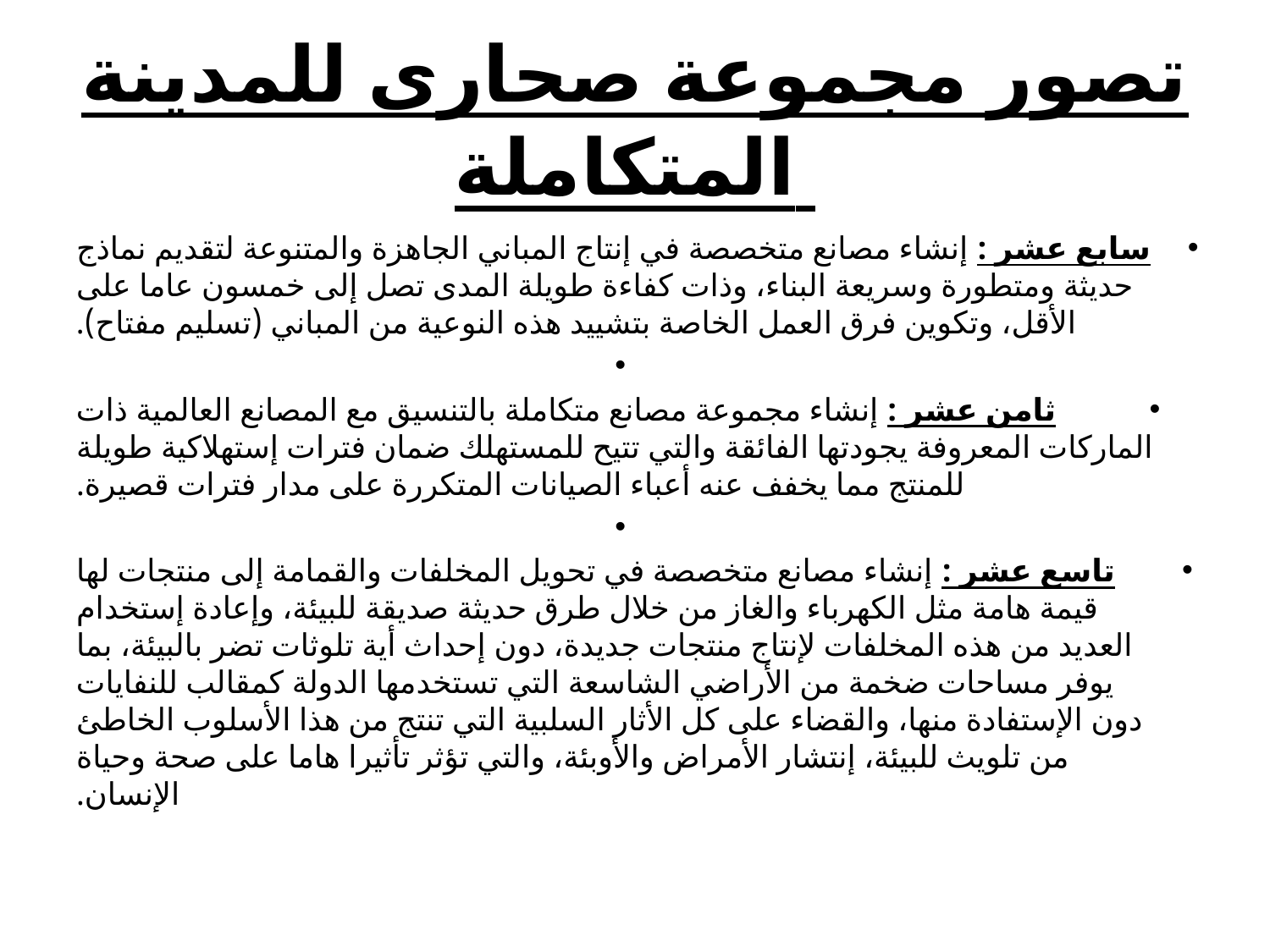

# تصور مجموعة صحارى للمدينة المتكاملة
سابع عشر : إنشاء مصانع متخصصة في إنتاج المباني الجاهزة والمتنوعة لتقديم نماذج حديثة ومتطورة وسريعة البناء، وذات كفاءة طويلة المدى تصل إلى خمسون عاما على الأقل، وتكوين فرق العمل الخاصة بتشييد هذه النوعية من المباني (تسليم مفتاح).

ثامن عشر : إنشاء مجموعة مصانع متكاملة بالتنسيق مع المصانع العالمية ذات الماركات المعروفة يجودتها الفائقة والتي تتيح للمستهلك ضمان فترات إستهلاكية طويلة للمنتج مما يخفف عنه أعباء الصيانات المتكررة على مدار فترات قصيرة.

تاسع عشر : إنشاء مصانع متخصصة في تحويل المخلفات والقمامة إلى منتجات لها قيمة هامة مثل الكهرباء والغاز من خلال طرق حديثة صديقة للبيئة، وإعادة إستخدام العديد من هذه المخلفات لإنتاج منتجات جديدة، دون إحداث أية تلوثات تضر بالبيئة، بما يوفر مساحات ضخمة من الأراضي الشاسعة التي تستخدمها الدولة كمقالب للنفايات دون الإستفادة منها، والقضاء على كل الأثار السلبية التي تنتج من هذا الأسلوب الخاطئ من تلويث للبيئة، إنتشار الأمراض والأوبئة، والتي تؤثر تأثيرا هاما على صحة وحياة الإنسان.